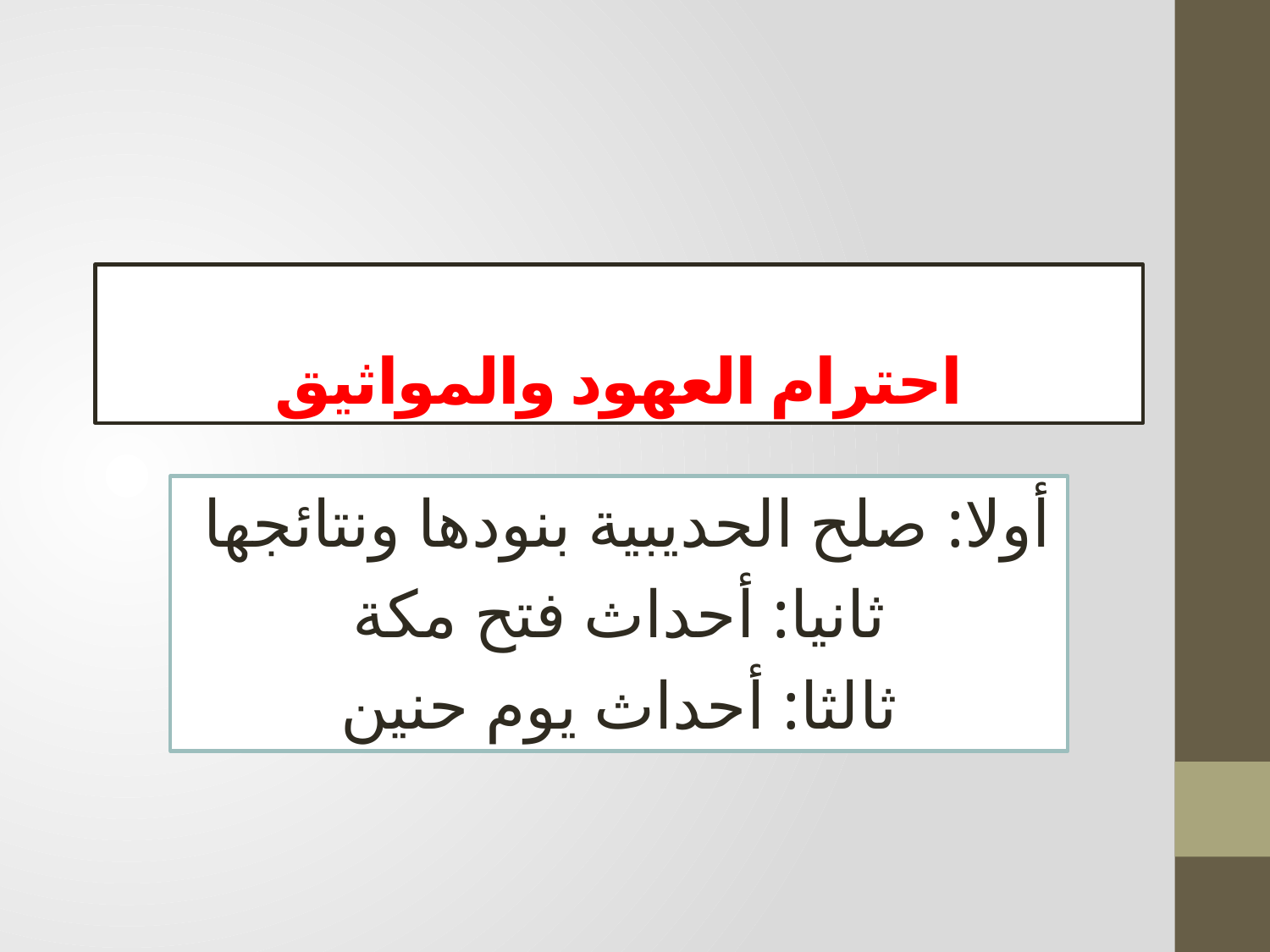

# احترام العهود والمواثيق
 أولا: صلح الحديبية بنودها ونتائجها
ثانيا: أحداث فتح مكة
ثالثا: أحداث يوم حنين